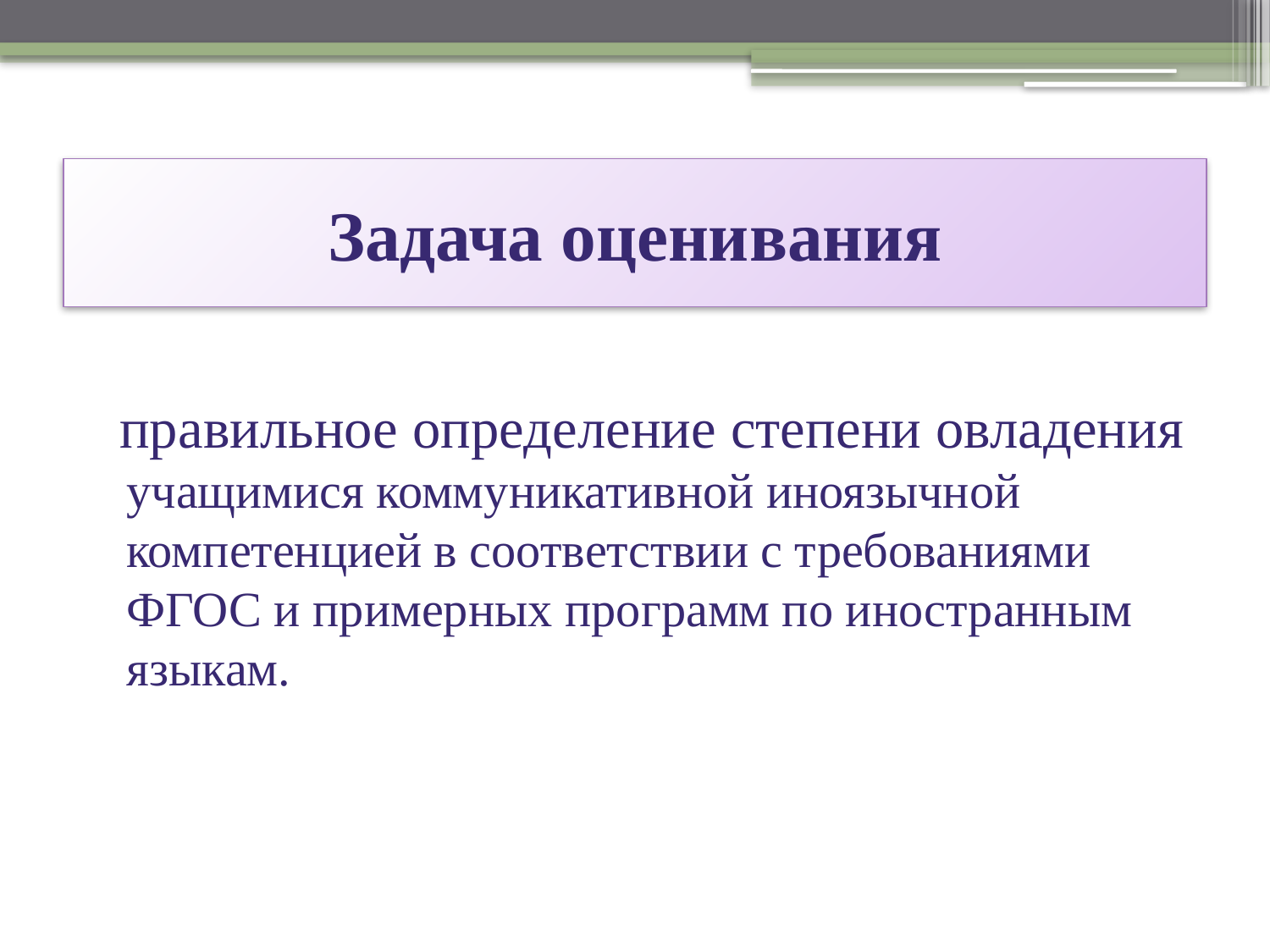

# Задача оценивания

  правильное определение степени овладения учащимися коммуникативной иноязычной компетенцией в соответствии с требованиями ФГОС и примерных программ по иностранным языкам.